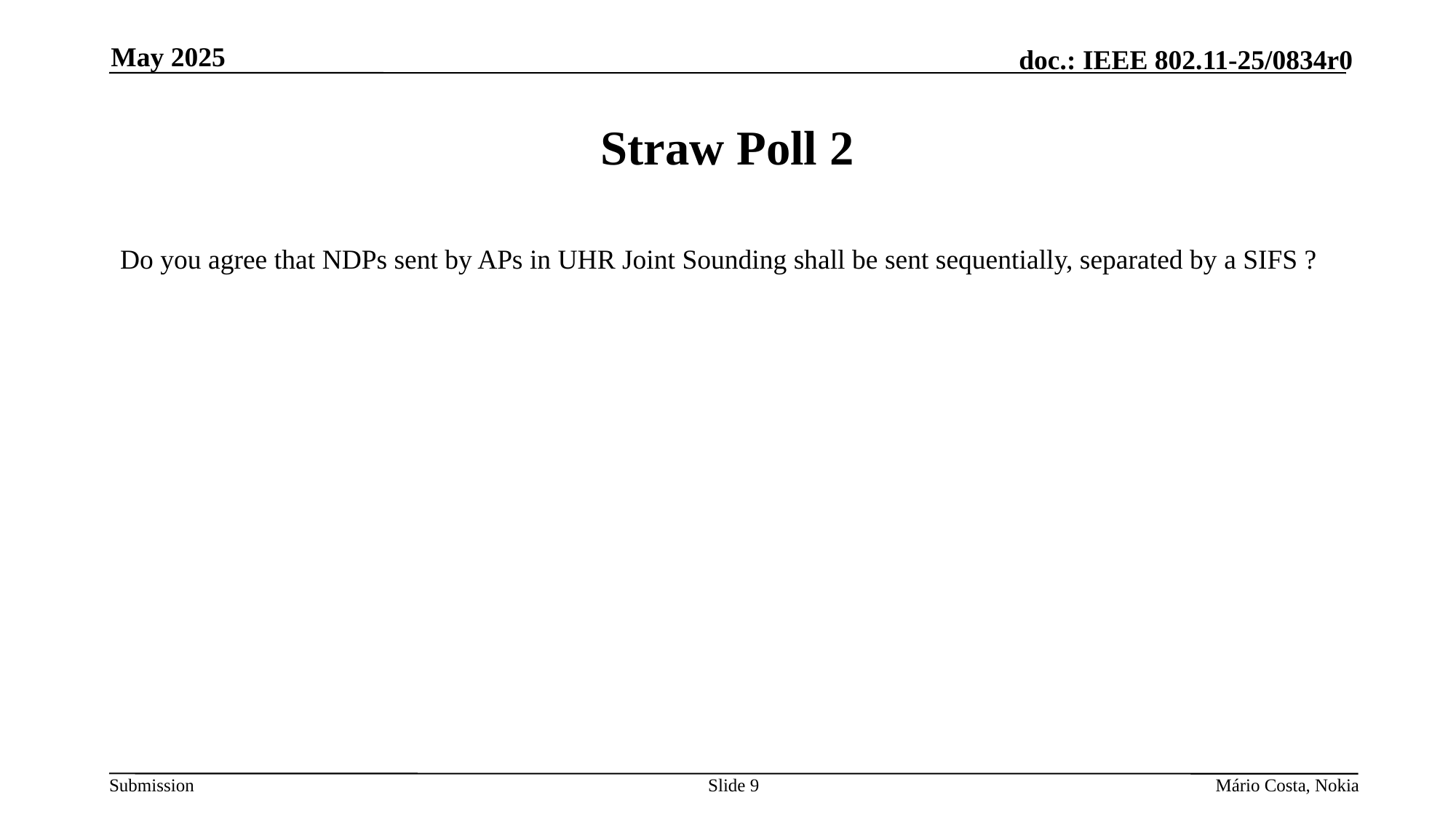

May 2025
# Straw Poll 2
Do you agree that NDPs sent by APs in UHR Joint Sounding shall be sent sequentially, separated by a SIFS ?
Slide 9
Mário Costa, Nokia